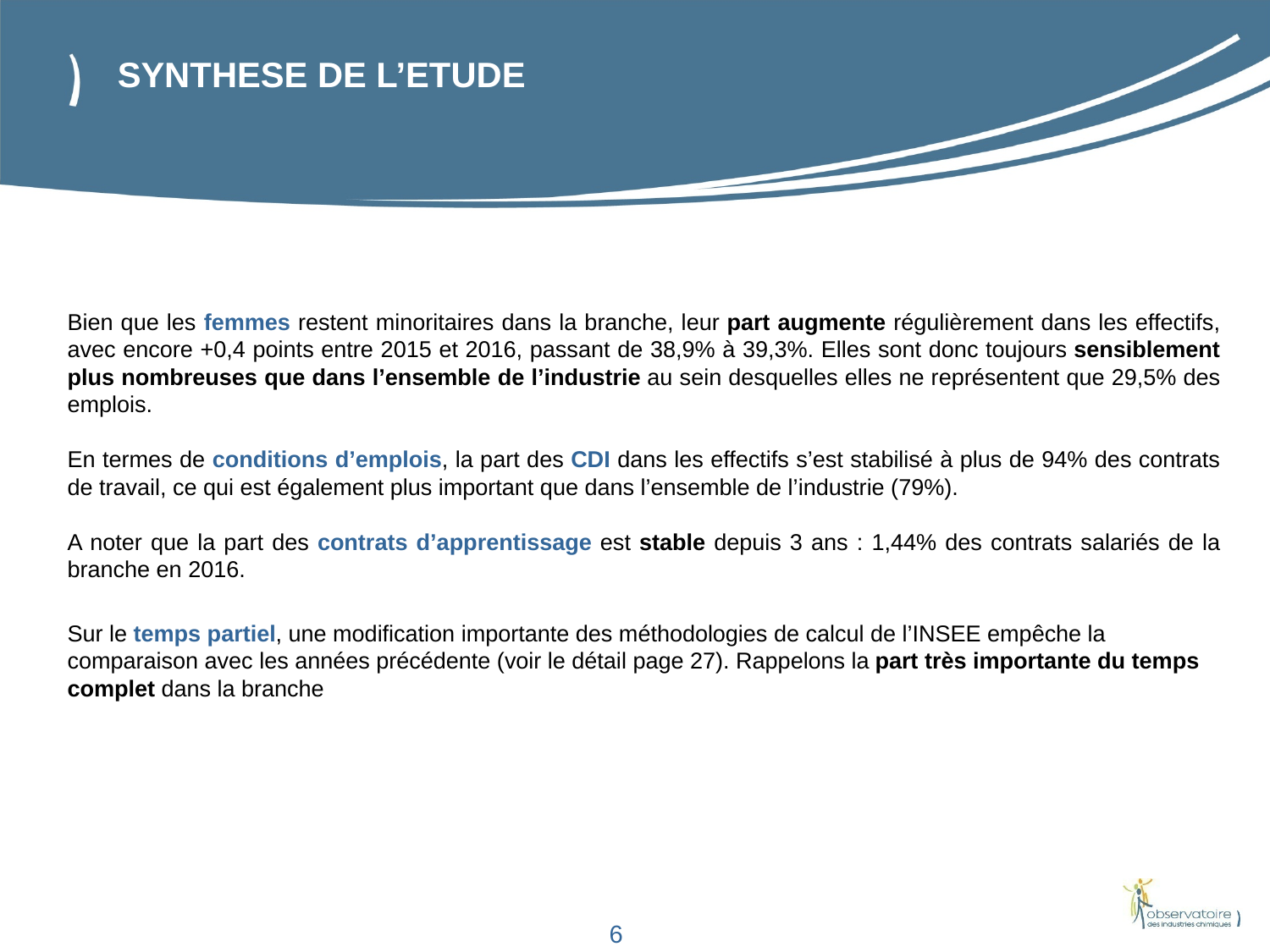

SYNTHESE DE L’ETUDE

Bien que les femmes restent minoritaires dans la branche, leur part augmente régulièrement dans les effectifs, avec encore +0,4 points entre 2015 et 2016, passant de 38,9% à 39,3%. Elles sont donc toujours sensiblement plus nombreuses que dans l’ensemble de l’industrie au sein desquelles elles ne représentent que 29,5% des emplois.

En termes de conditions d’emplois, la part des CDI dans les effectifs s’est stabilisé à plus de 94% des contrats de travail, ce qui est également plus important que dans l’ensemble de l’industrie (79%).

A noter que la part des contrats d’apprentissage est stable depuis 3 ans : 1,44% des contrats salariés de la branche en 2016.

Sur le temps partiel, une modification importante des méthodologies de calcul de l’INSEE empêche la comparaison avec les années précédente (voir le détail page 27). Rappelons la part très importante du temps complet dans la branche

6